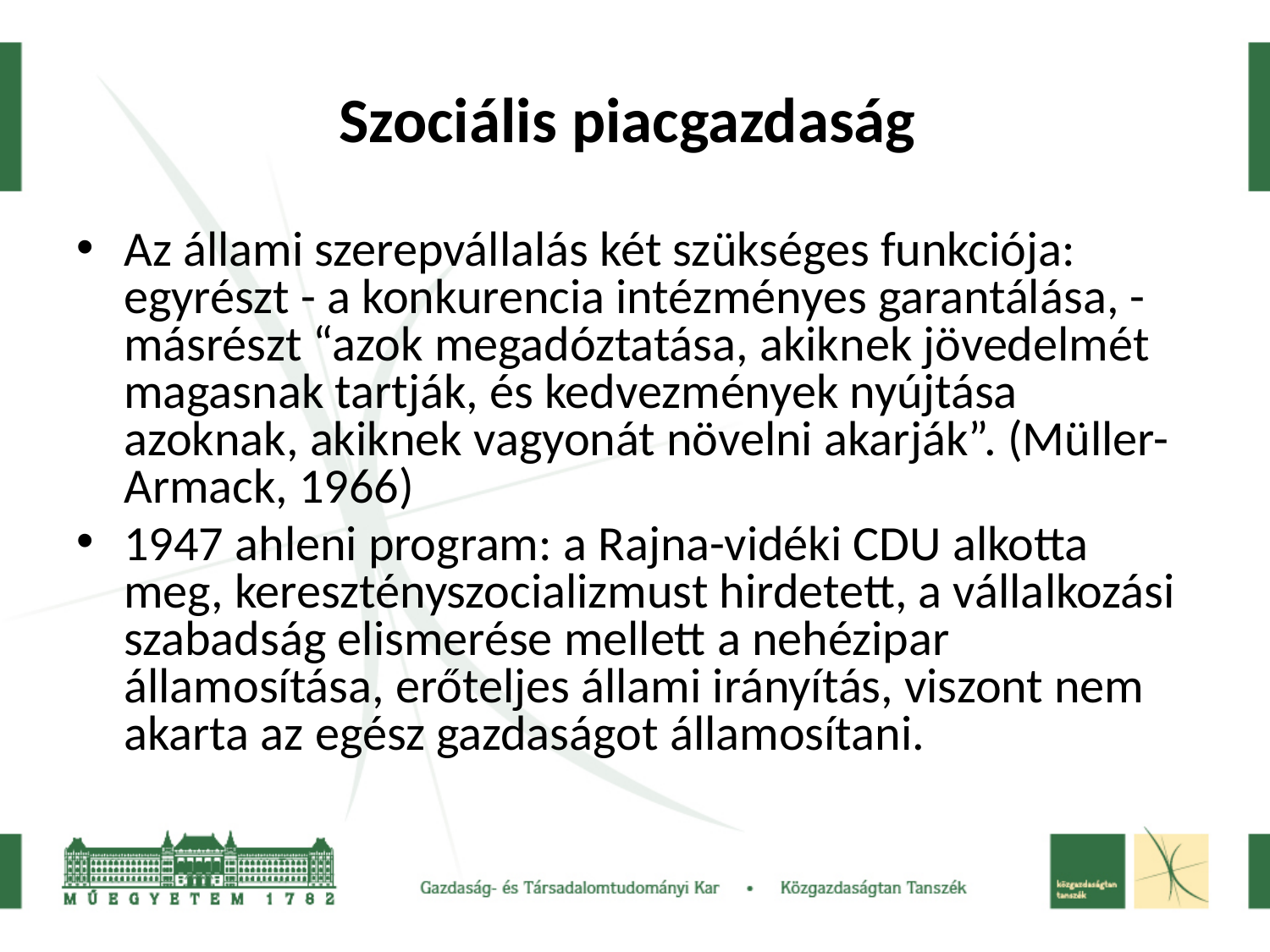

# Szociális piacgazdaság
Az állami szerepvállalás két szükséges funkciója: egyrészt - a konkurencia intézményes garantálása, - másrészt “azok megadóztatása, akiknek jövedelmét magasnak tartják, és kedvezmények nyújtása azoknak, akiknek vagyonát növelni akarják”. (Müller-Armack, 1966)
1947 ahleni program: a Rajna-vidéki CDU alkotta meg, keresztényszocializmust hirdetett, a vállalkozási szabadság elismerése mellett a nehézipar államosítása, erőteljes állami irányítás, viszont nem akarta az egész gazdaságot államosítani.